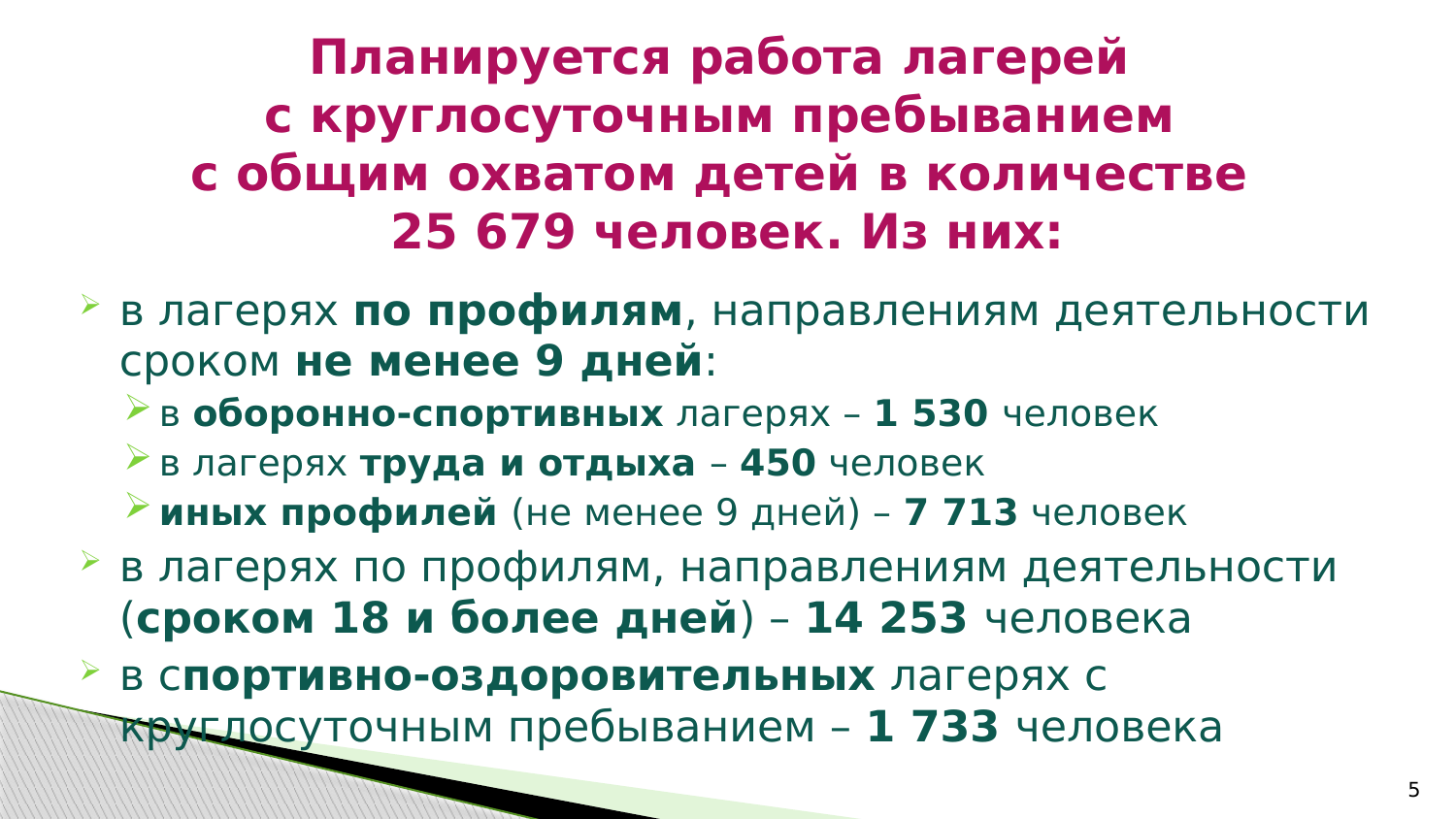

# Планируется работа лагерей с круглосуточным пребыванием с общим охватом детей в количестве 25 679 человек. Из них:
в лагерях по профилям, направлениям деятельности сроком не менее 9 дней:
в оборонно-спортивных лагерях – 1 530 человек
в лагерях труда и отдыха – 450 человек
иных профилей (не менее 9 дней) – 7 713 человек
в лагерях по профилям, направлениям деятельности (сроком 18 и более дней) – 14 253 человека
в спортивно-оздоровительных лагерях с круглосуточным пребыванием – 1 733 человека

5